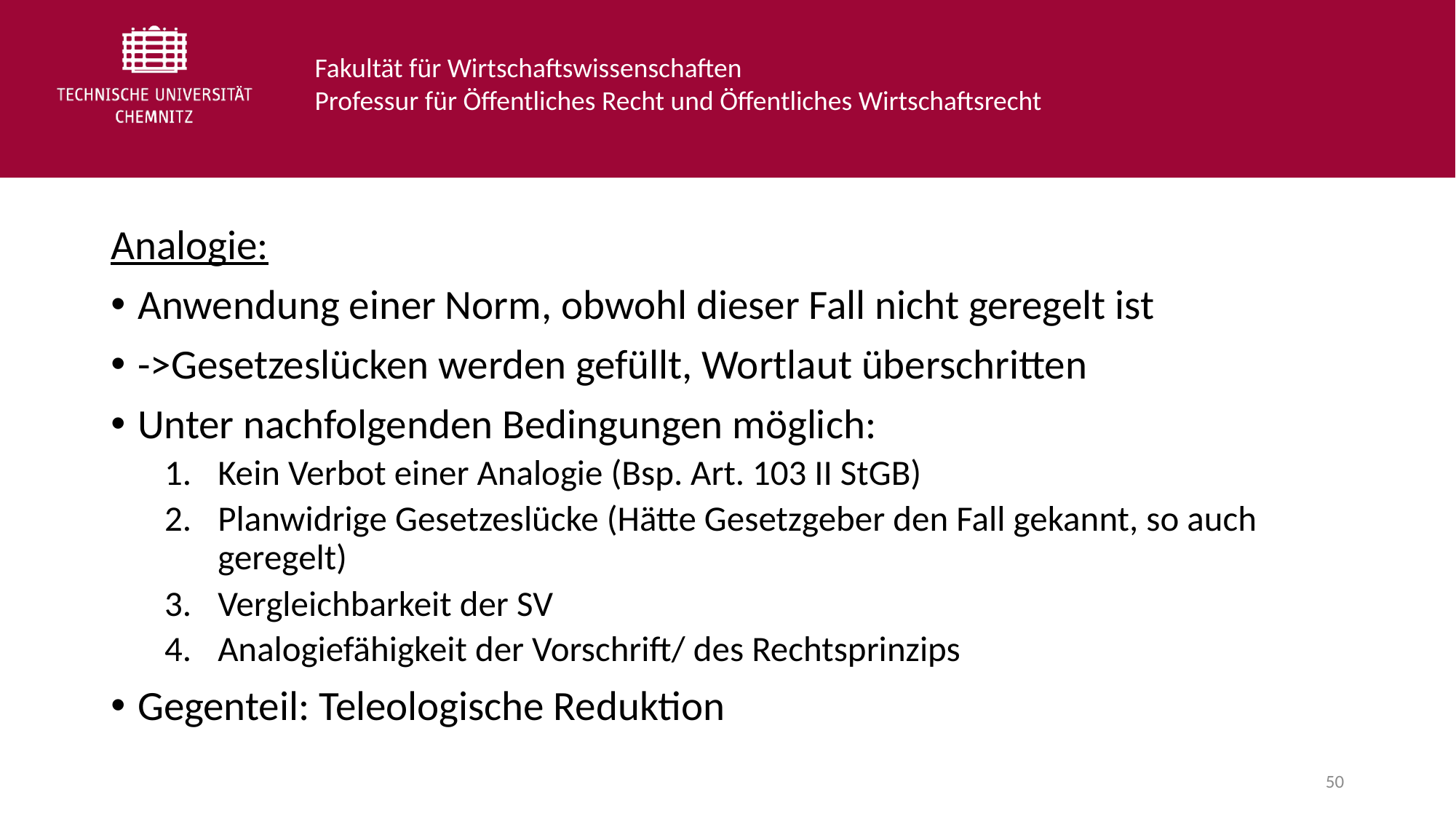

Analogie:
Anwendung einer Norm, obwohl dieser Fall nicht geregelt ist
->Gesetzeslücken werden gefüllt, Wortlaut überschritten
Unter nachfolgenden Bedingungen möglich:
Kein Verbot einer Analogie (Bsp. Art. 103 II StGB)
Planwidrige Gesetzeslücke (Hätte Gesetzgeber den Fall gekannt, so auch geregelt)
Vergleichbarkeit der SV
Analogiefähigkeit der Vorschrift/ des Rechtsprinzips
Gegenteil: Teleologische Reduktion

50